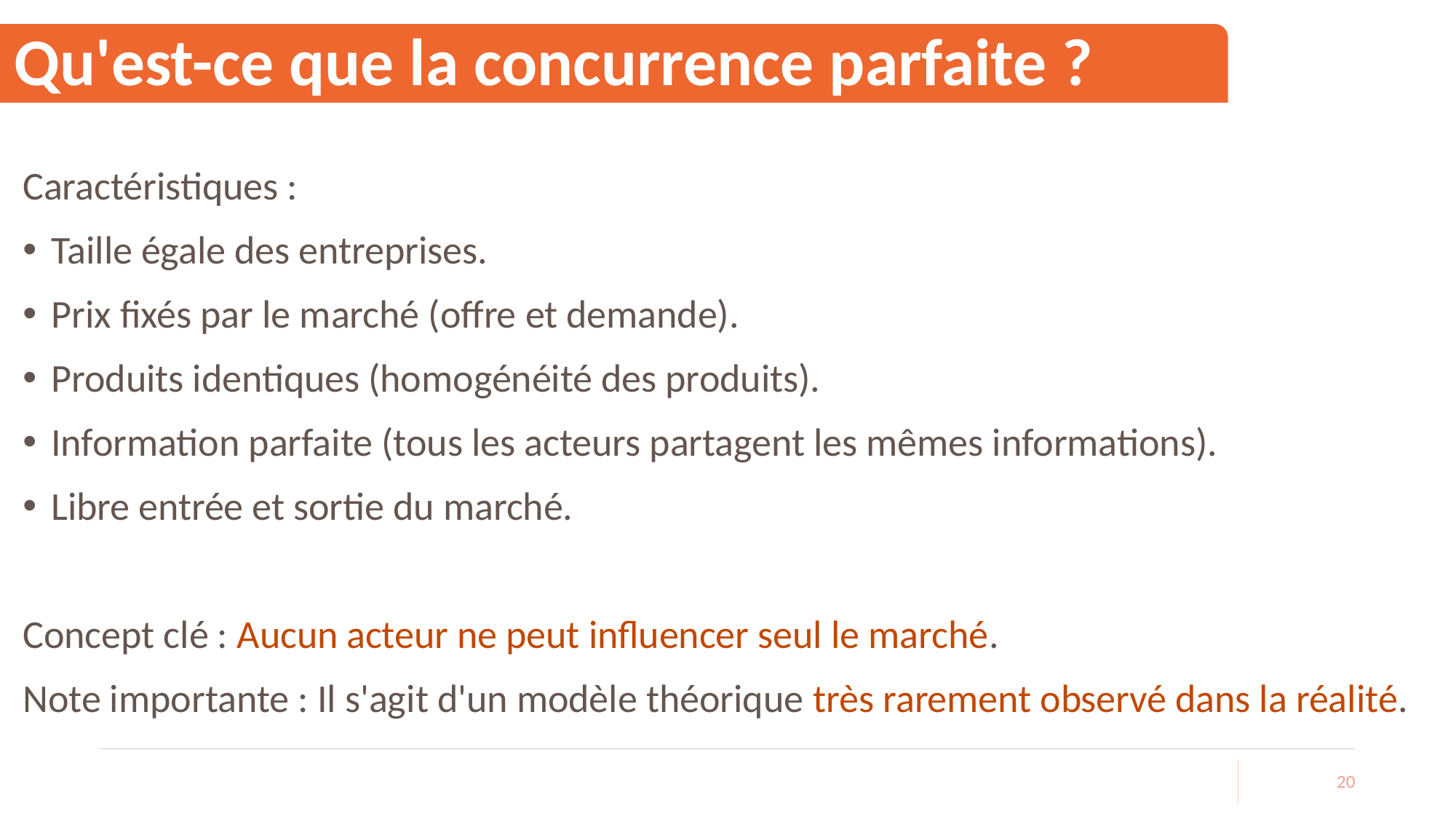

# Qu'est-ce que la concurrence parfaite ?

Caractéristiques :
Taille égale des entreprises.
Prix fixés par le marché (offre et demande).
Produits identiques (homogénéité des produits).
Information parfaite (tous les acteurs partagent les mêmes informations).
Libre entrée et sortie du marché.

Concept clé : Aucun acteur ne peut influencer seul le marché.
Note importante : Il s'agit d'un modèle théorique très rarement observé dans la réalité.
20